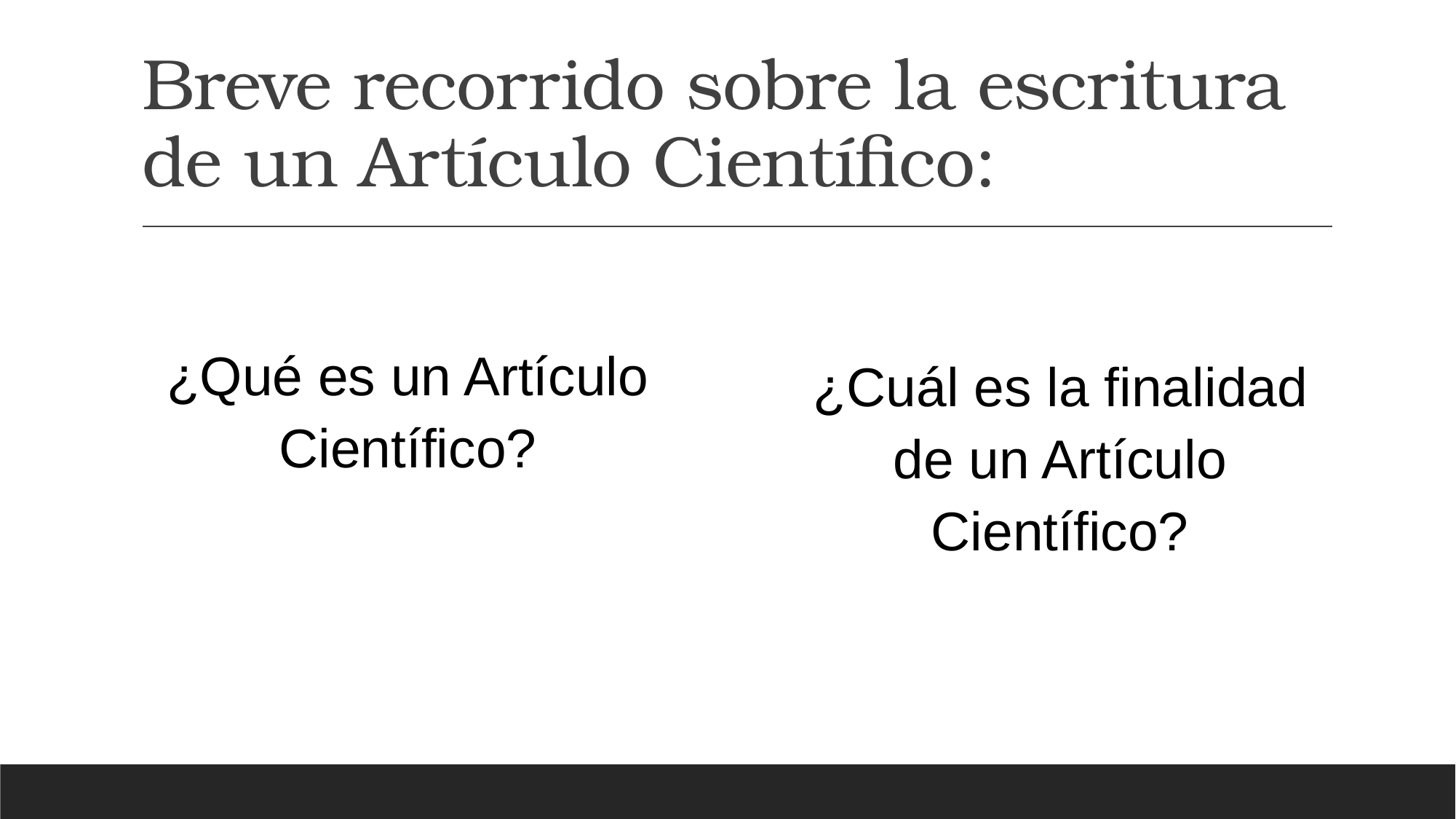

# Breve recorrido sobre la escritura de un Artículo Científico:

¿Qué es un Artículo Científico?

¿Cuál es la finalidad de un Artículo Científico?